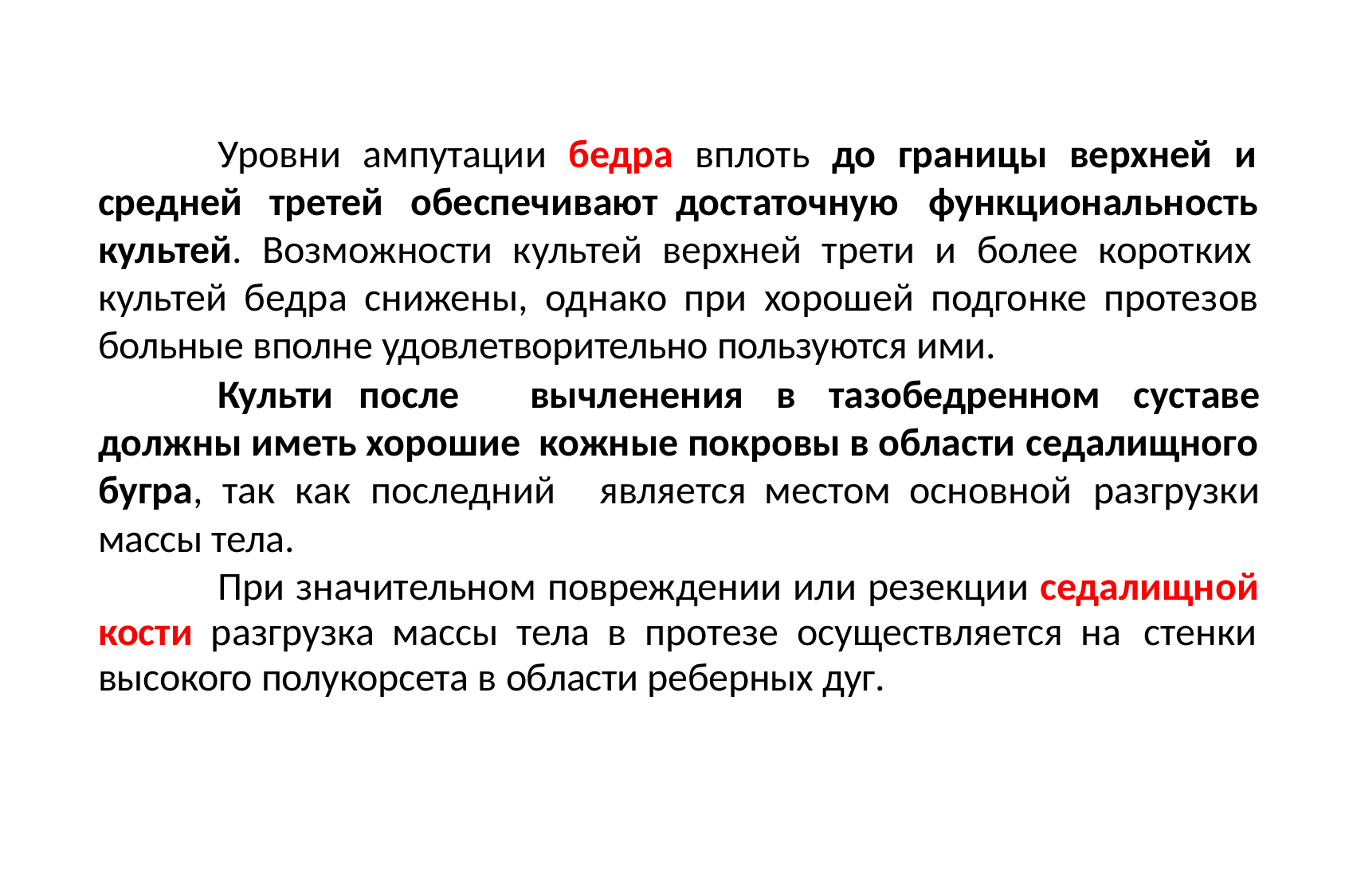

Уровни  ампутации  бедра  вплоть  до  границы  верхней  и средней   третей   обеспечивают  достаточную   функциональность культей.  Возможности  культей  верхней  трети  и  более  коротких культей  бедра  снижены,  однако  при  хорошей  подгонке  протезов больные вполне удовлетворительно пользуются ими.
Культи   после	вычленения   в   тазобедренном   суставе
должны иметь хорошие  кожные покровы в области седалищного
бугра,  так  как  последний	является  местом  основной  разгрузки
массы тела.
При значительном повреждении или резекции седалищной кости  разгрузка  массы  тела  в  протезе  осуществляется  на  стенки высокого полукорсета в области реберных дуг.